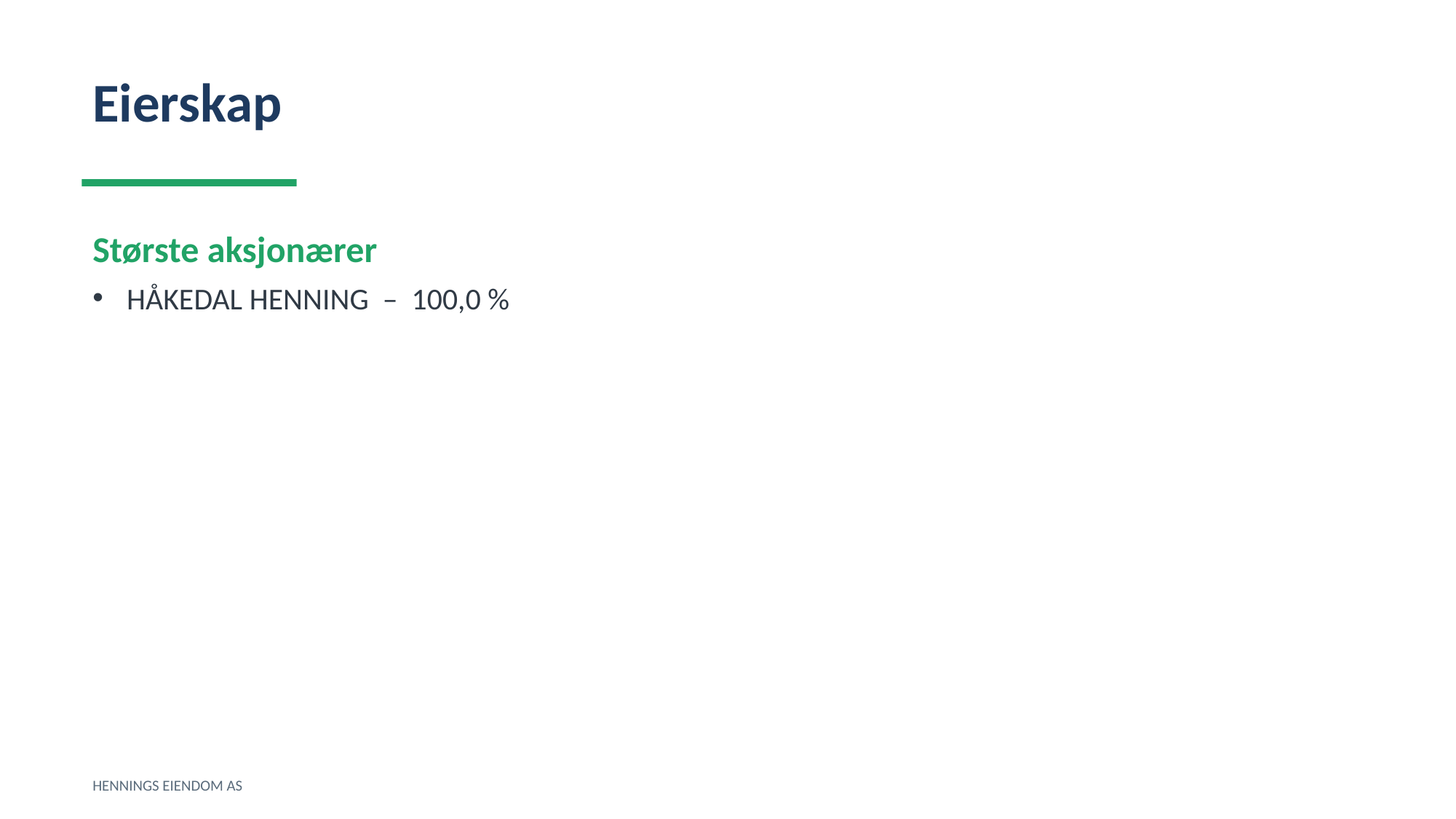

Eierskap

Største aksjonærer
HÅKEDAL HENNING  –  100,0 %
HENNINGS EIENDOM AS